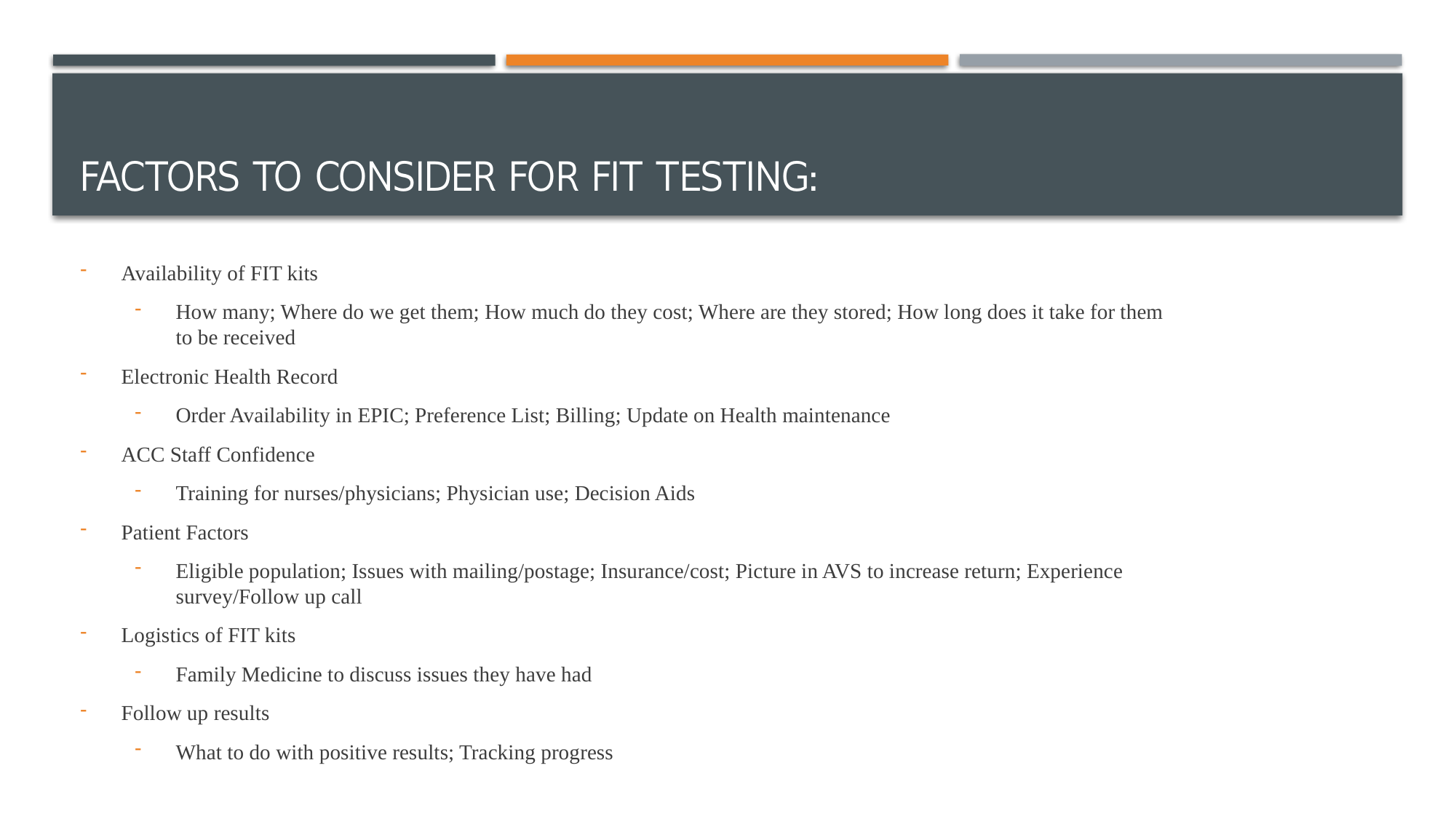

# factors to consider for FIT testing:
Availability of FIT kits
How many; Where do we get them; How much do they cost; Where are they stored; How long does it take for them to be received
Electronic Health Record
Order Availability in EPIC; Preference List; Billing; Update on Health maintenance
ACC Staff Confidence
Training for nurses/physicians; Physician use; Decision Aids
Patient Factors
Eligible population; Issues with mailing/postage; Insurance/cost; Picture in AVS to increase return; Experience survey/Follow up call
Logistics of FIT kits
Family Medicine to discuss issues they have had
Follow up results
What to do with positive results; Tracking progress